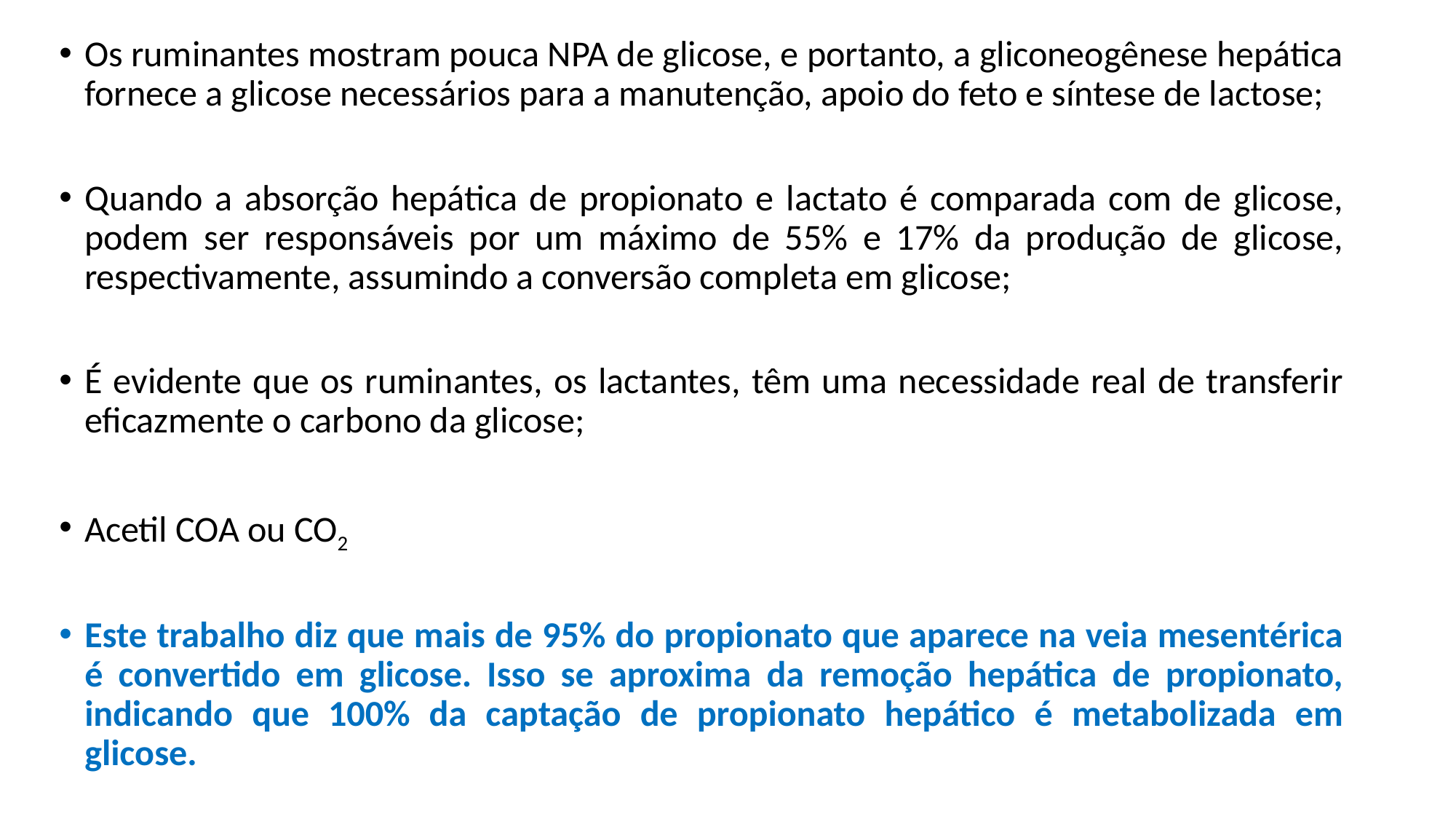

Os ruminantes mostram pouca NPA de glicose, e portanto, a gliconeogênese hepática fornece a glicose necessários para a manutenção, apoio do feto e síntese de lactose;

Quando a absorção hepática de propionato e lactato é comparada com de glicose, podem ser responsáveis por um máximo de 55% e 17% da produção de glicose, respectivamente, assumindo a conversão completa em glicose;

É evidente que os ruminantes, os lactantes, têm uma necessidade real de transferir eficazmente o carbono da glicose;

Acetil COA ou CO2

Este trabalho diz que mais de 95% do propionato que aparece na veia mesentérica é convertido em glicose. Isso se aproxima da remoção hepática de propionato, indicando que 100% da captação de propionato hepático é metabolizada em glicose.